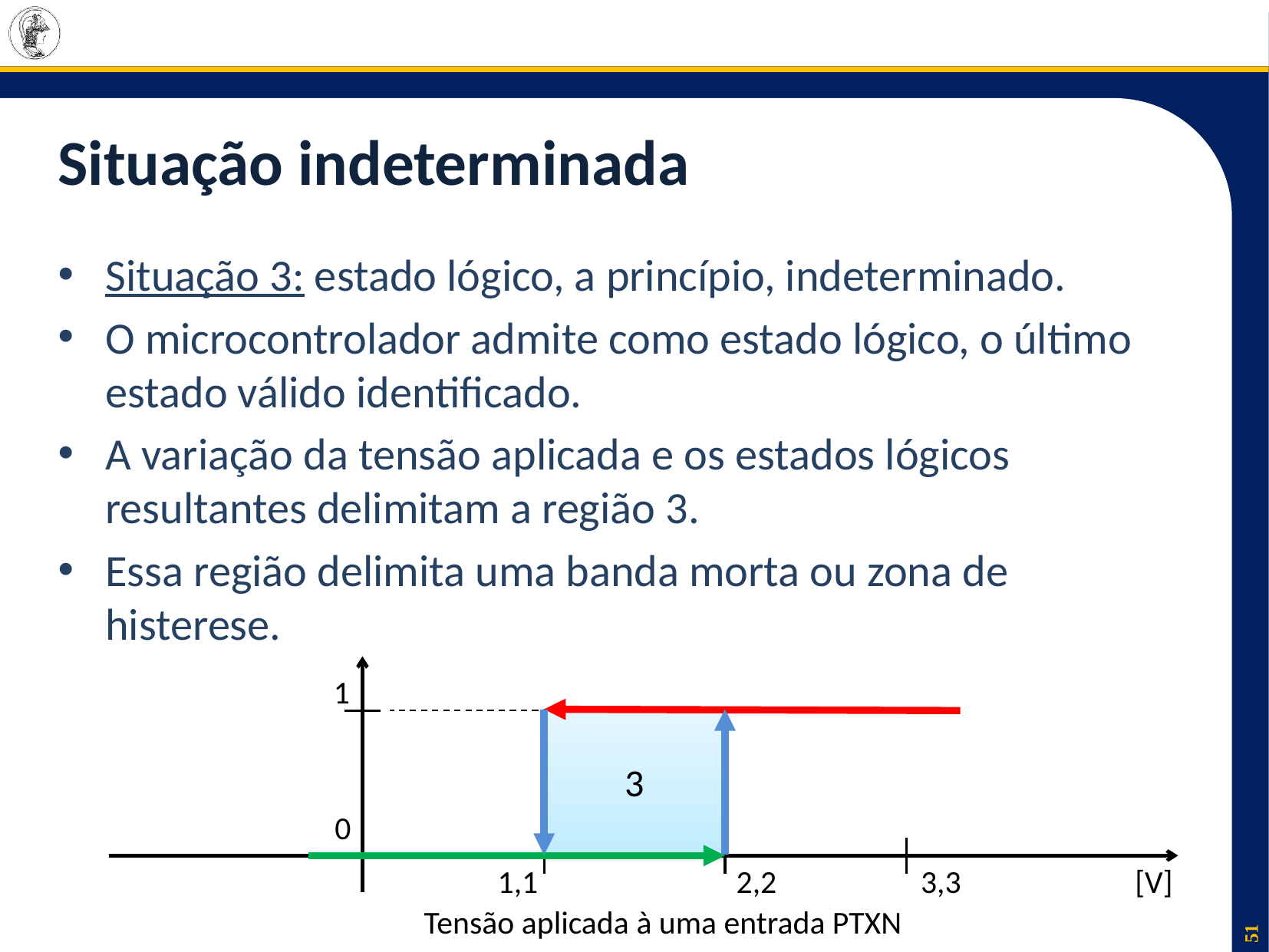

# Situação indeterminada
Situação 3: estado lógico, a princípio, indeterminado.
O microcontrolador admite como estado lógico, o último estado válido identificado.
A variação da tensão aplicada e os estados lógicos resultantes delimitam a região 3.
Essa região delimita uma banda morta ou zona de histerese.

1
3
0
1,1
2,2
3,3
[V]
Tensão aplicada à uma entrada PTXN